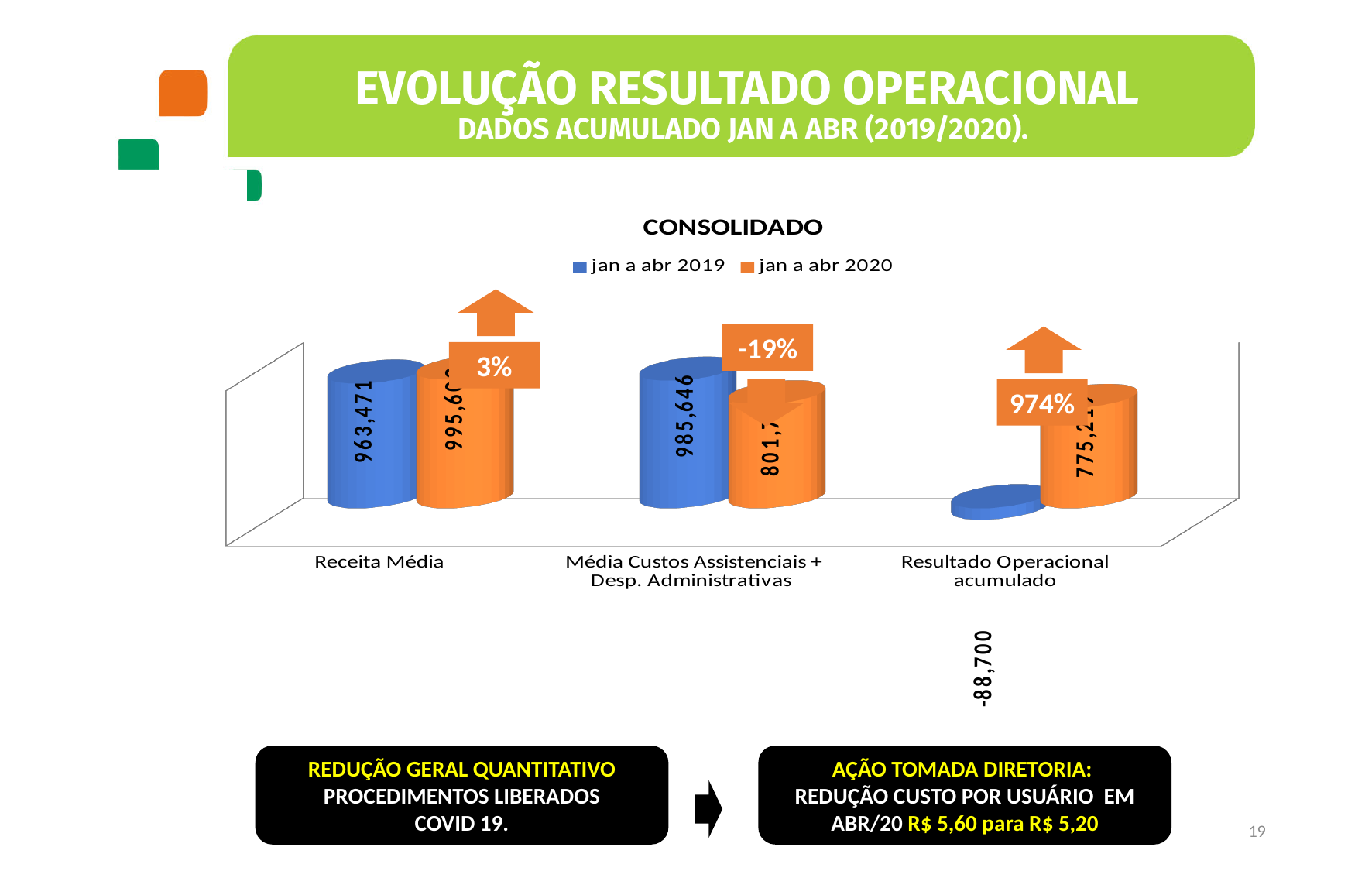

Evolução RESULTADO OPERACIONAL
DADOS ACUMULADO JAN A abr (2019/2020).

[unsupported chart]

-19%

3%

974%

REDUÇÃO GERAL QUANTITATIVO PROCEDIMENTOS LIBERADOS
COVID 19.
AÇÃO TOMADA DIRETORIA:
REDUÇÃO CUSTO POR USUÁRIO  EM ABR/20 R$ 5,60 para R$ 5,20

19